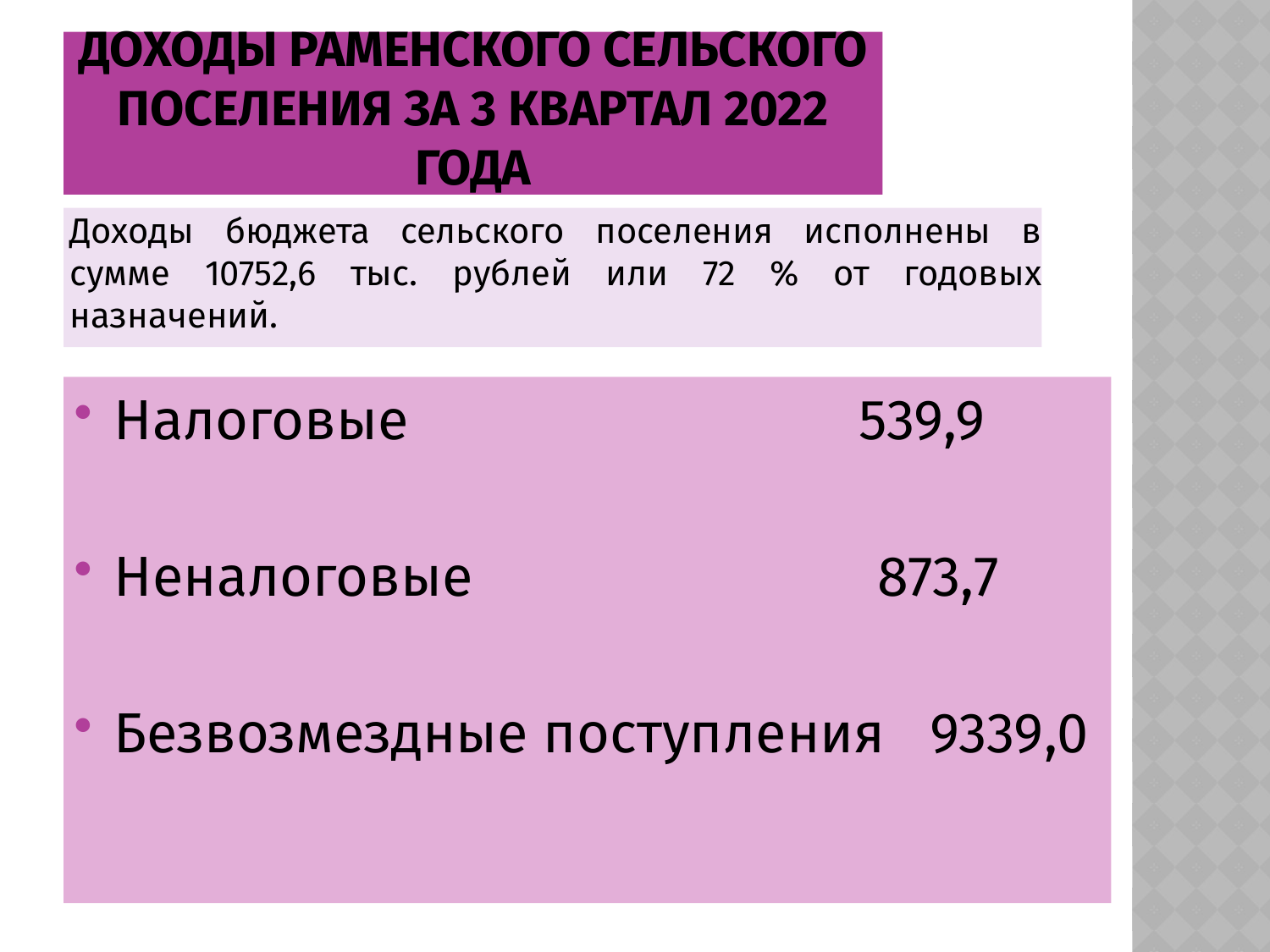

# Доходы Раменского сельского поселения за 3 квартал 2022 года
Доходы бюджета сельского поселения исполнены в сумме 10752,6 тыс. рублей или 72 % от годовых назначений.
Налоговые                              539,9

Неналоговые                           873,7

Безвозмездные поступления   9339,0